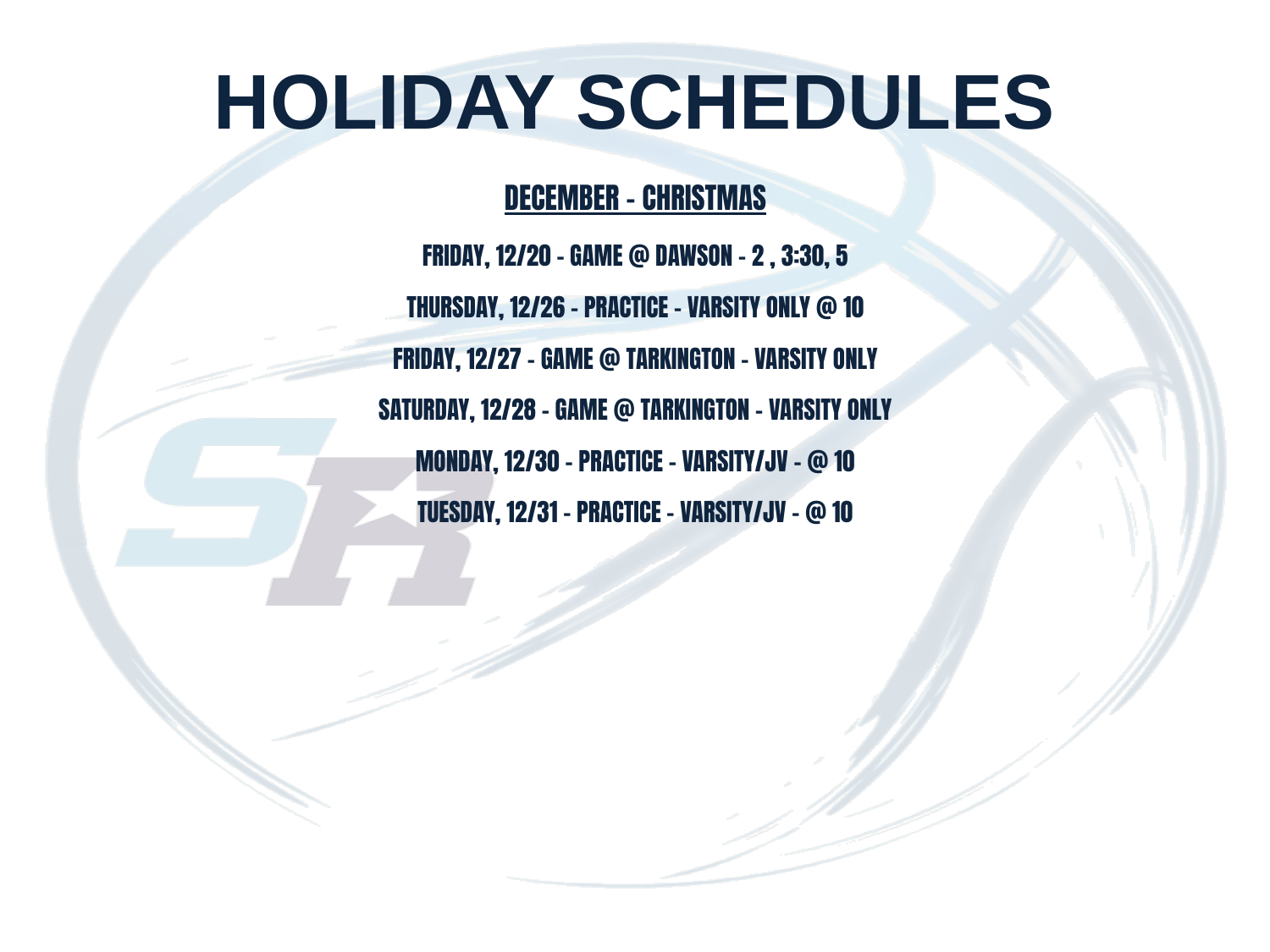

# HOLIDAY SCHEDULES

DECEMBER – CHRISTMAS

FRIDAY, 12/20 - GAME @ DAWSON - 2 , 3:30, 5

THURSDAY, 12/26 - PRACTICE - VARSITY ONLY @ 10

FRIDAY, 12/27 - GAME @ TARKINGTON - VARSITY ONLY

SATURDAY, 12/28 - GAME @ TARKINGTON - VARSITY ONLY

MONDAY, 12/30 - PRACTICE - VARSITY/JV - @ 10

TUESDAY, 12/31 - PRACTICE - VARSITY/JV - @ 10

IF A TEAM ISN’T LISTED THEN THEY DO NOT NEED TO BE HERE. HOWEVER THE GYM WILL BE
AVAILABLE FOR THEM TO PUT UP SHOTS IF THEY WOULD  LIKE TO.